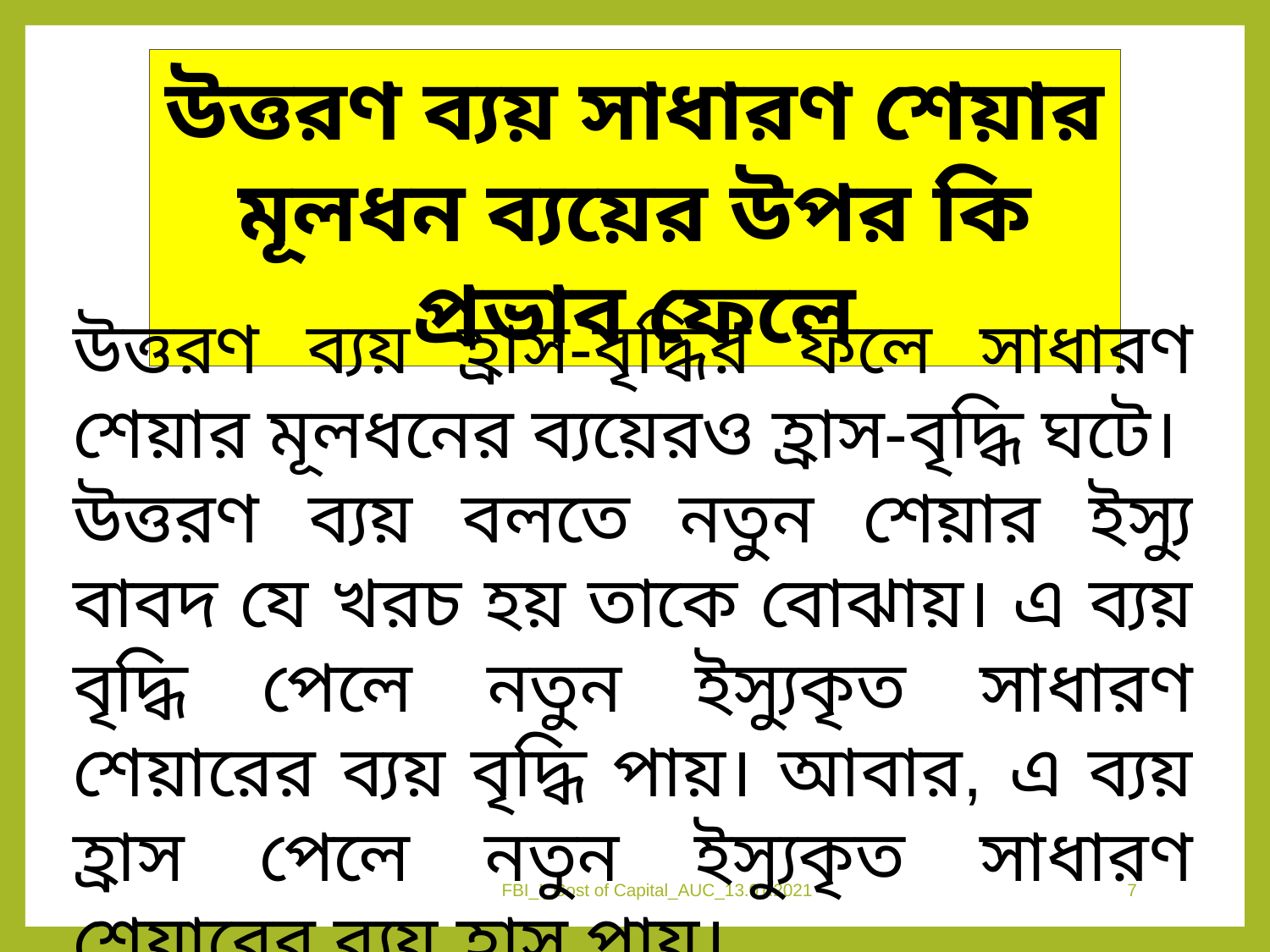

উত্তরণ ব্যয় সাধারণ শেয়ার মূলধন ব্যয়ের উপর কি প্রভাব ফেলে
উত্তরণ ব্যয় হ্রাস-বৃদ্ধির ফলে সাধারণ শেয়ার মূলধনের ব্যয়েরও হ্রাস-বৃদ্ধি ঘটে।
উত্তরণ ব্যয় বলতে নতুন শেয়ার ইস্যু বাবদ যে খরচ হয় তাকে বোঝায়। এ ব্যয় বৃদ্ধি পেলে নতুন ইস্যুকৃত সাধারণ শেয়ারের ব্যয় বৃদ্ধি পায়। আবার, এ ব্যয় হ্রাস পেলে নতুন ইস্যুকৃত সাধারণ শেয়ারের ব্যয় হ্রাস পায়।
FBI_I_Cost of Capital_AUC_13.01.2021
7